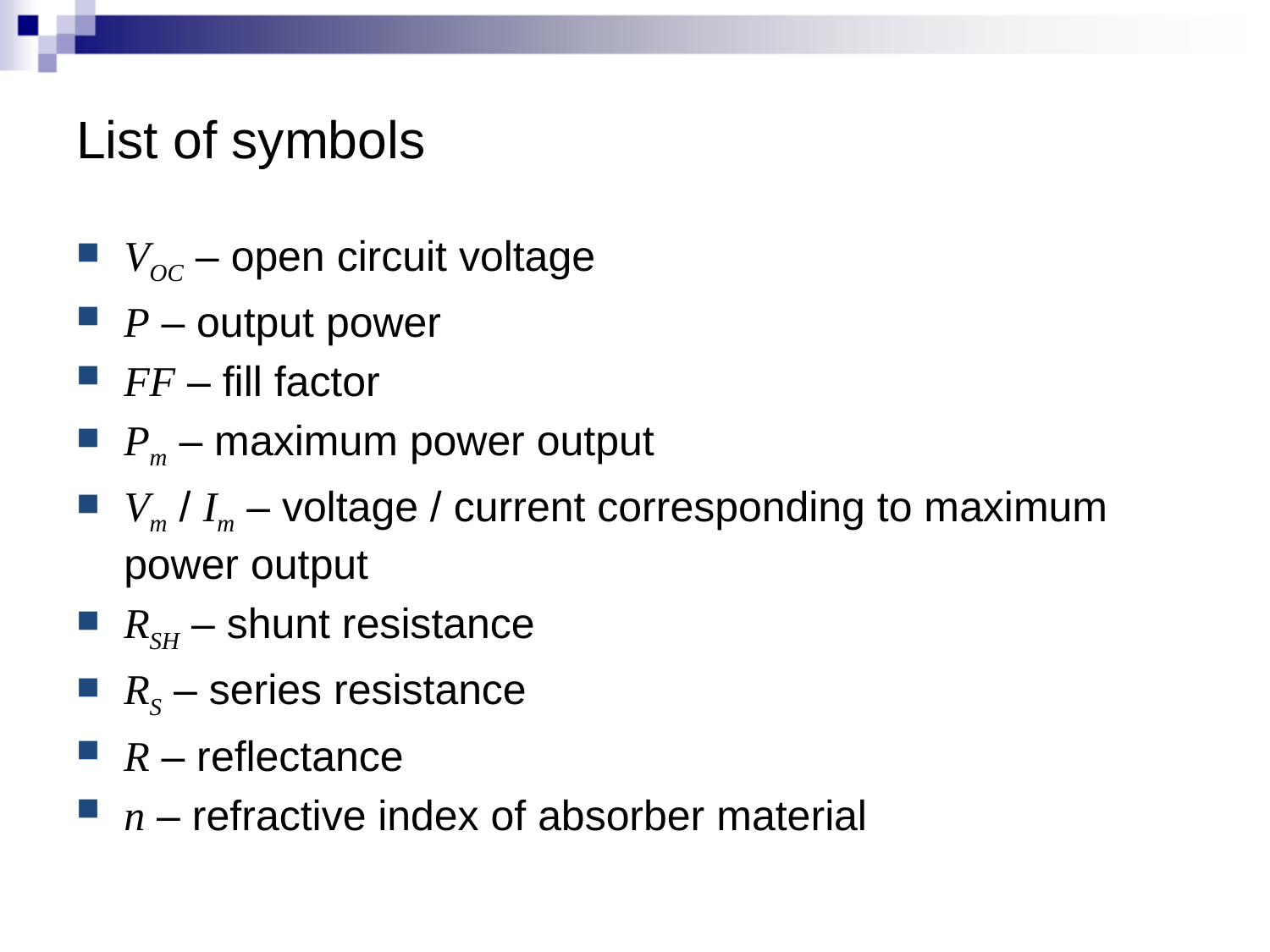

# List of symbols
VOC – open circuit voltage
P – output power
FF – fill factor
Pm – maximum power output
Vm / Im – voltage / current corresponding to maximum power output
RSH – shunt resistance
RS – series resistance
R – reflectance
n – refractive index of absorber material